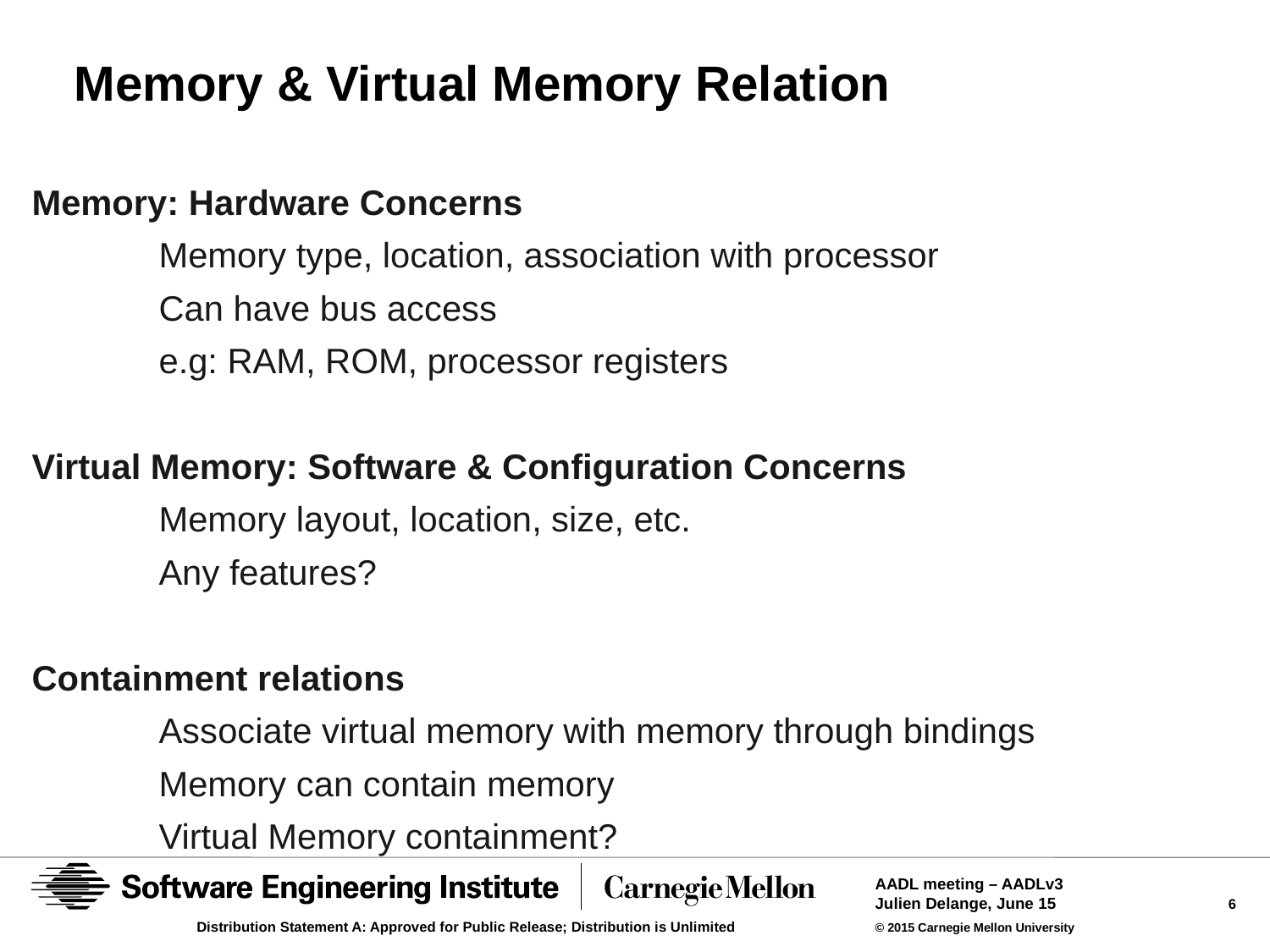

# Memory & Virtual Memory Relation

Memory: Hardware Concerns
	Memory type, location, association with processor
	Can have bus access
	e.g: RAM, ROM, processor registers

Virtual Memory: Software & Configuration Concerns
	Memory layout, location, size, etc.
	Any features?

Containment relations
	Associate virtual memory with memory through bindings
	Memory can contain memory
	Virtual Memory containment?